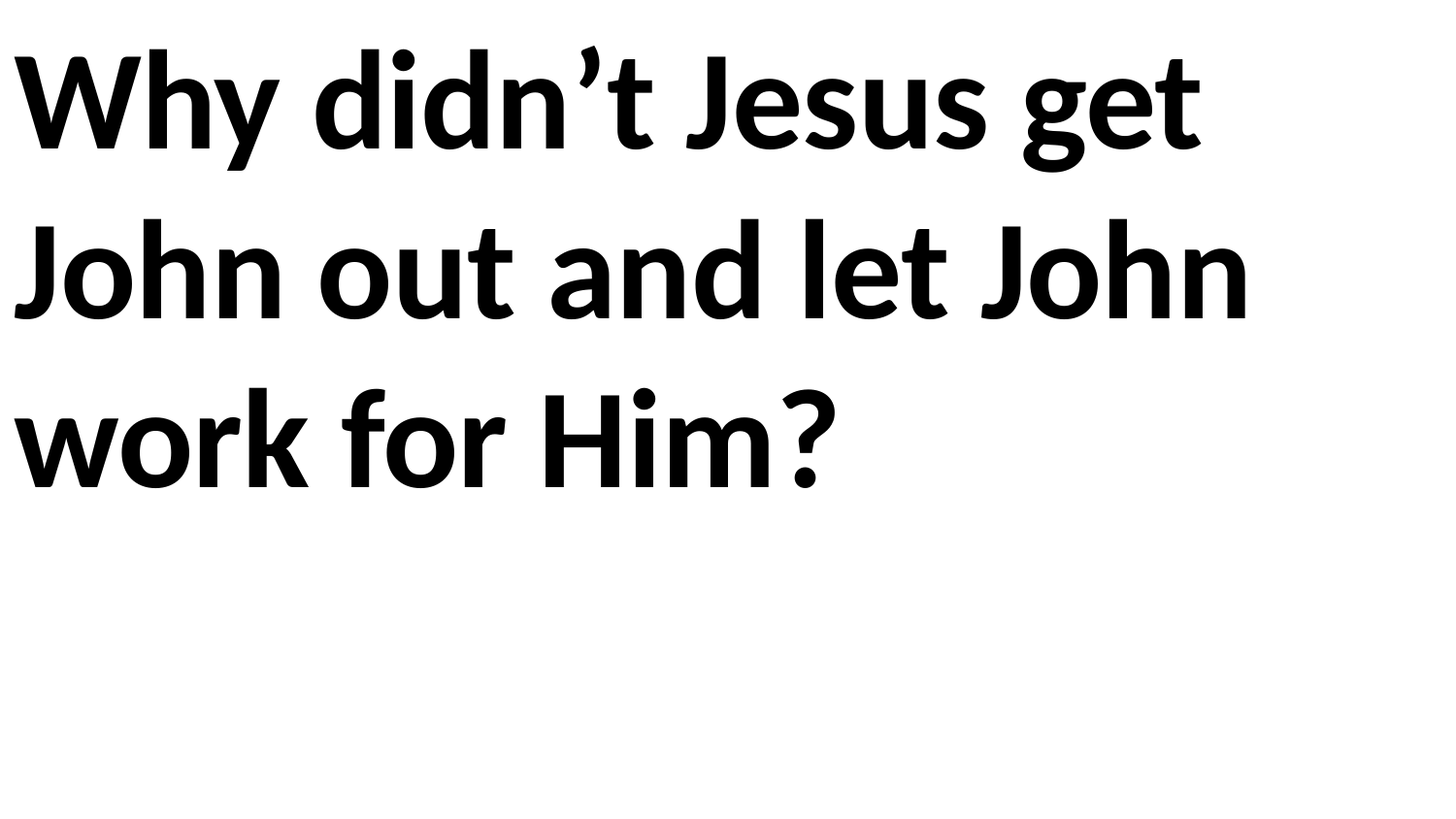

Why didn’t Jesus get John out and let John work for Him?